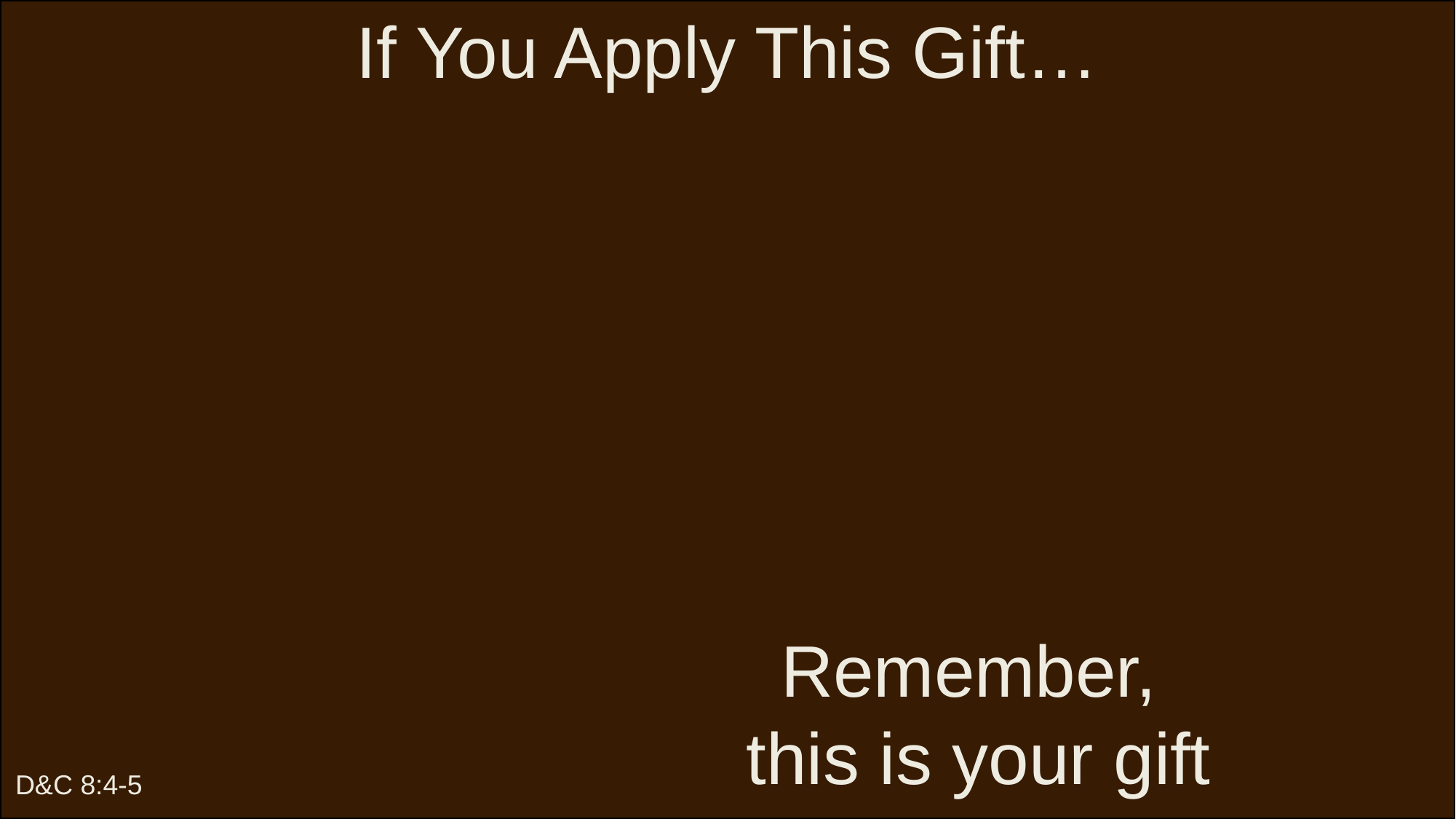

If You Apply This Gift…

You will be blessed

You will have the knowledge to do this work

You will be delivered out of the hands of your enemies
Remember,
 this is your gift
D&C 8:4-5